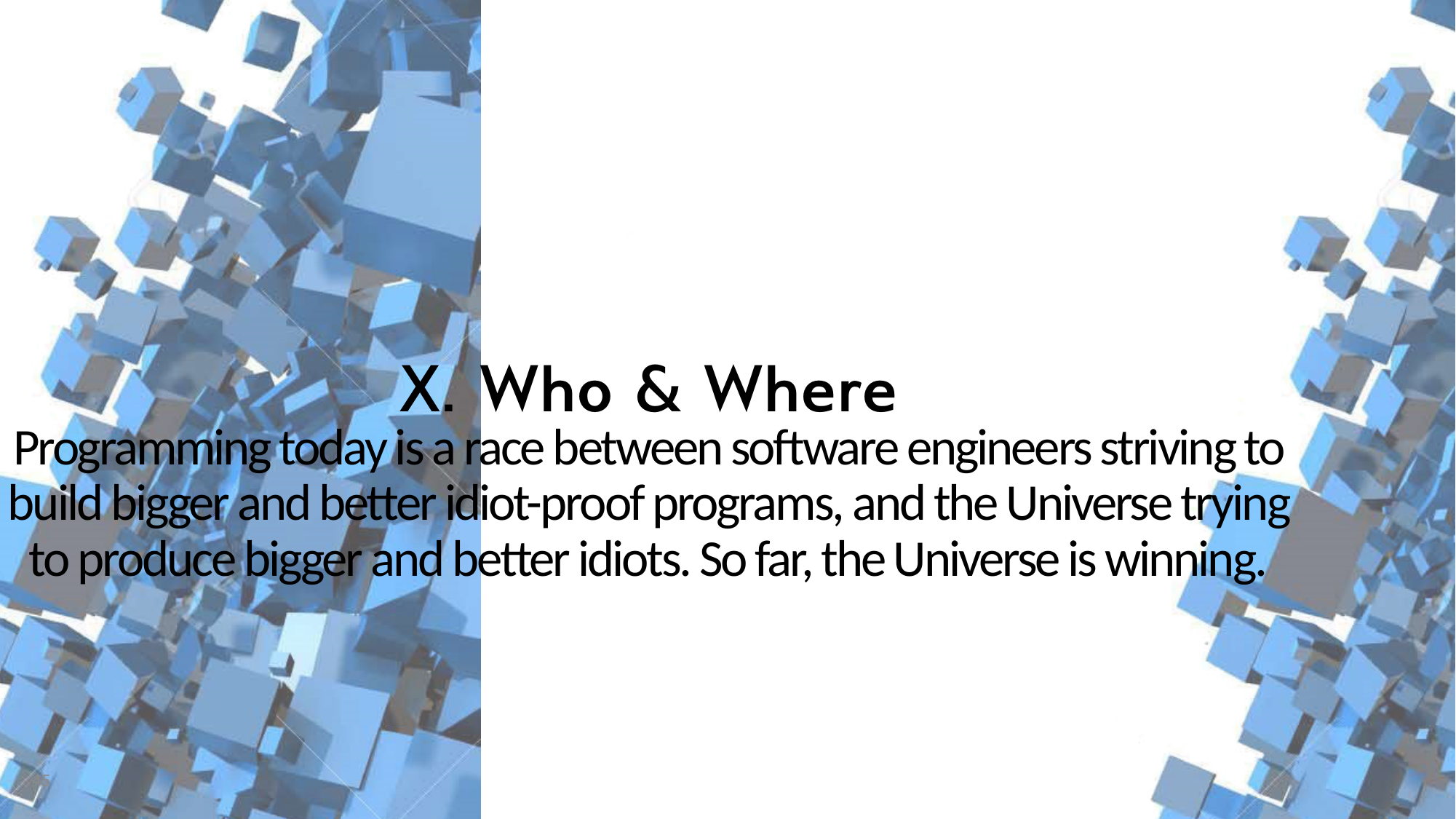

# X. Who & Where
Programming today is a race between software engineers striving to build bigger and better idiot-proof programs, and the Universe trying to produce bigger and better idiots. So far, the Universe is winning.
45